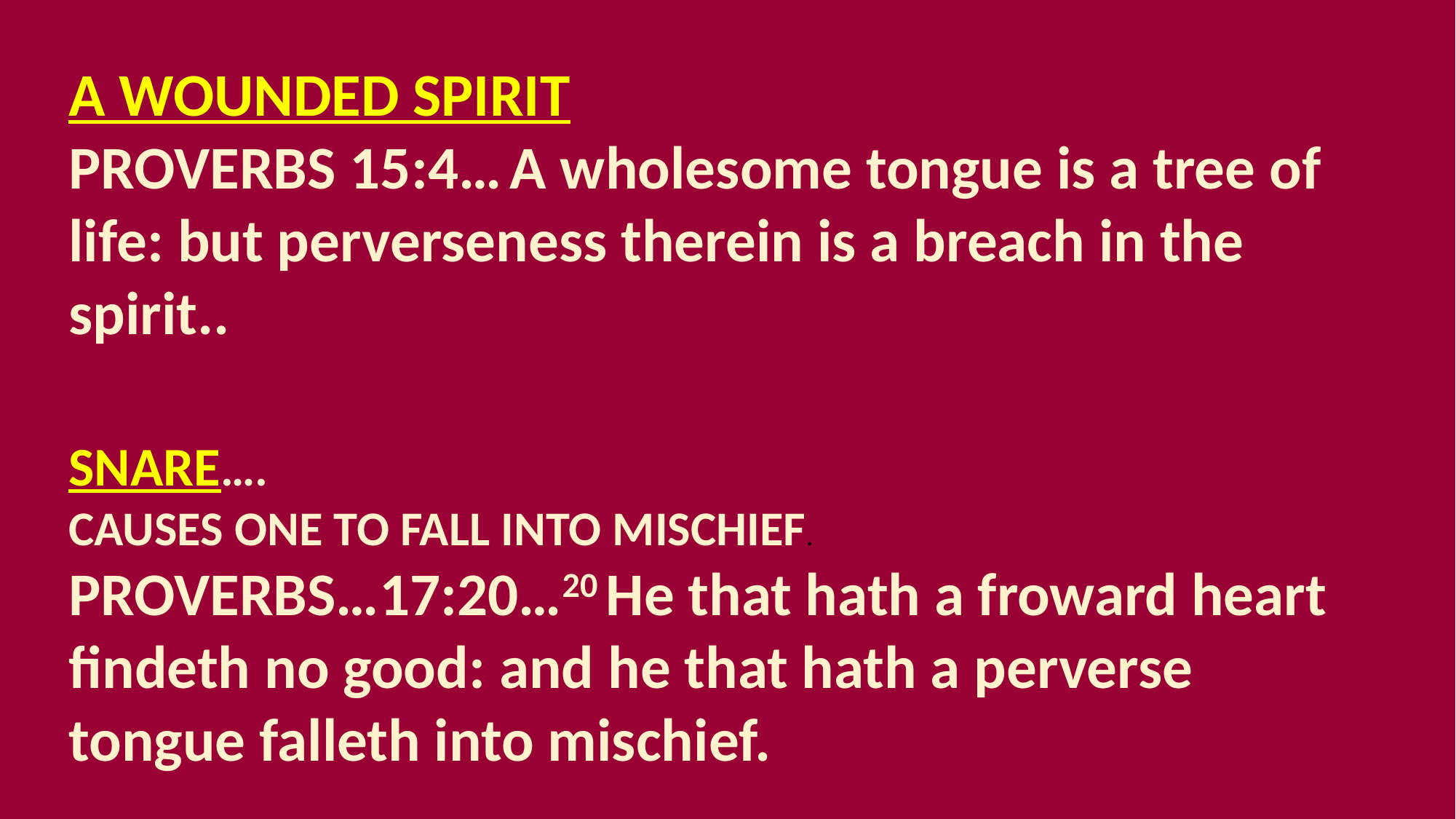

A WOUNDED SPIRIT
PROVERBS 15:4… A wholesome tongue is a tree of life: but perverseness therein is a breach in the spirit..
SNARE….
CAUSES ONE TO FALL INTO MISCHIEF.
PROVERBS…17:20…20 He that hath a froward heart findeth no good: and he that hath a perverse tongue falleth into mischief.